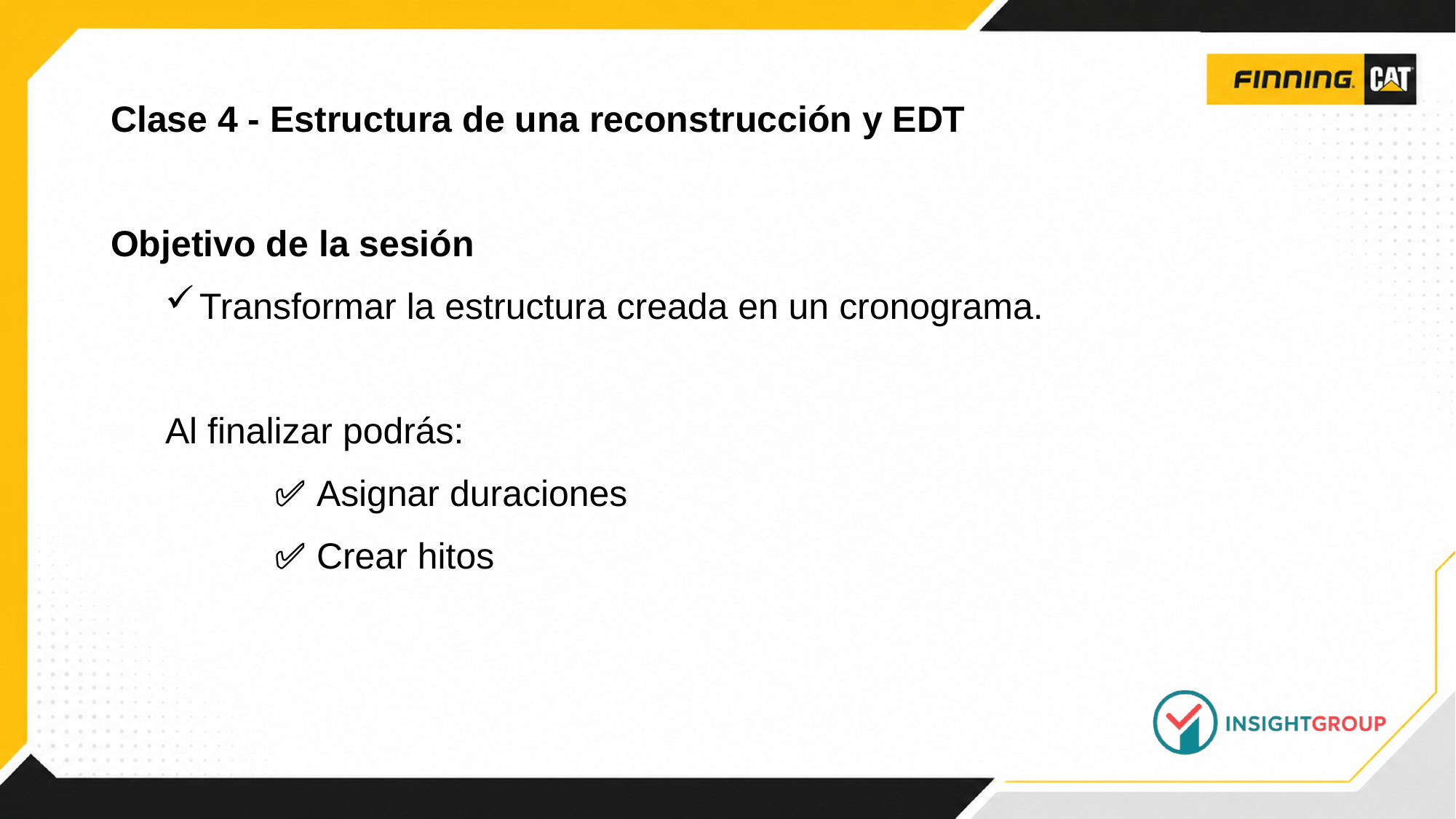

Clase 4 - Estructura de una reconstrucción y EDT

Objetivo de la sesión
Transformar la estructura creada en un cronograma.

Al finalizar podrás:
	✅ Asignar duraciones
	✅ Crear hitos